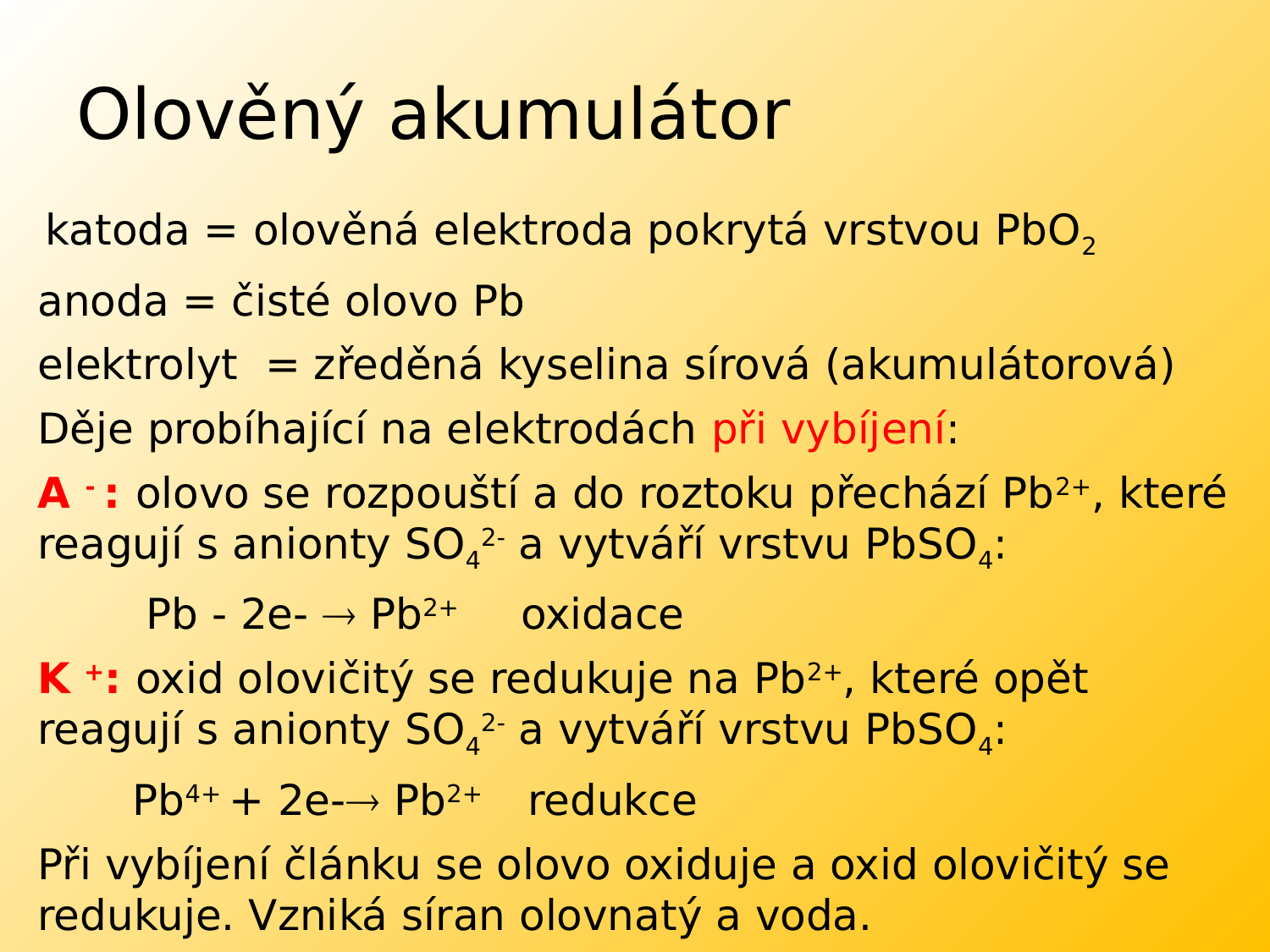

# Olověný akumulátor
 katoda = olověná elektroda pokrytá vrstvou PbO2
anoda = čisté olovo Pb
elektrolyt  = zředěná kyselina sírová (akumulátorová)
Děje probíhající na elektrodách při vybíjení:
A - : olovo se rozpouští a do roztoku přechází Pb2+, které reagují s anionty SO42- a vytváří vrstvu PbSO4:
        Pb - 2e- → Pb2+     oxidace
K +: oxid olovičitý se redukuje na Pb2+, které opět reagují s anionty SO42- a vytváří vrstvu PbSO4:
       Pb4+ + 2e-→ Pb2+     redukce
Při vybíjení článku se olovo oxiduje a oxid olovičitý se redukuje. Vzniká síran olovnatý a voda.